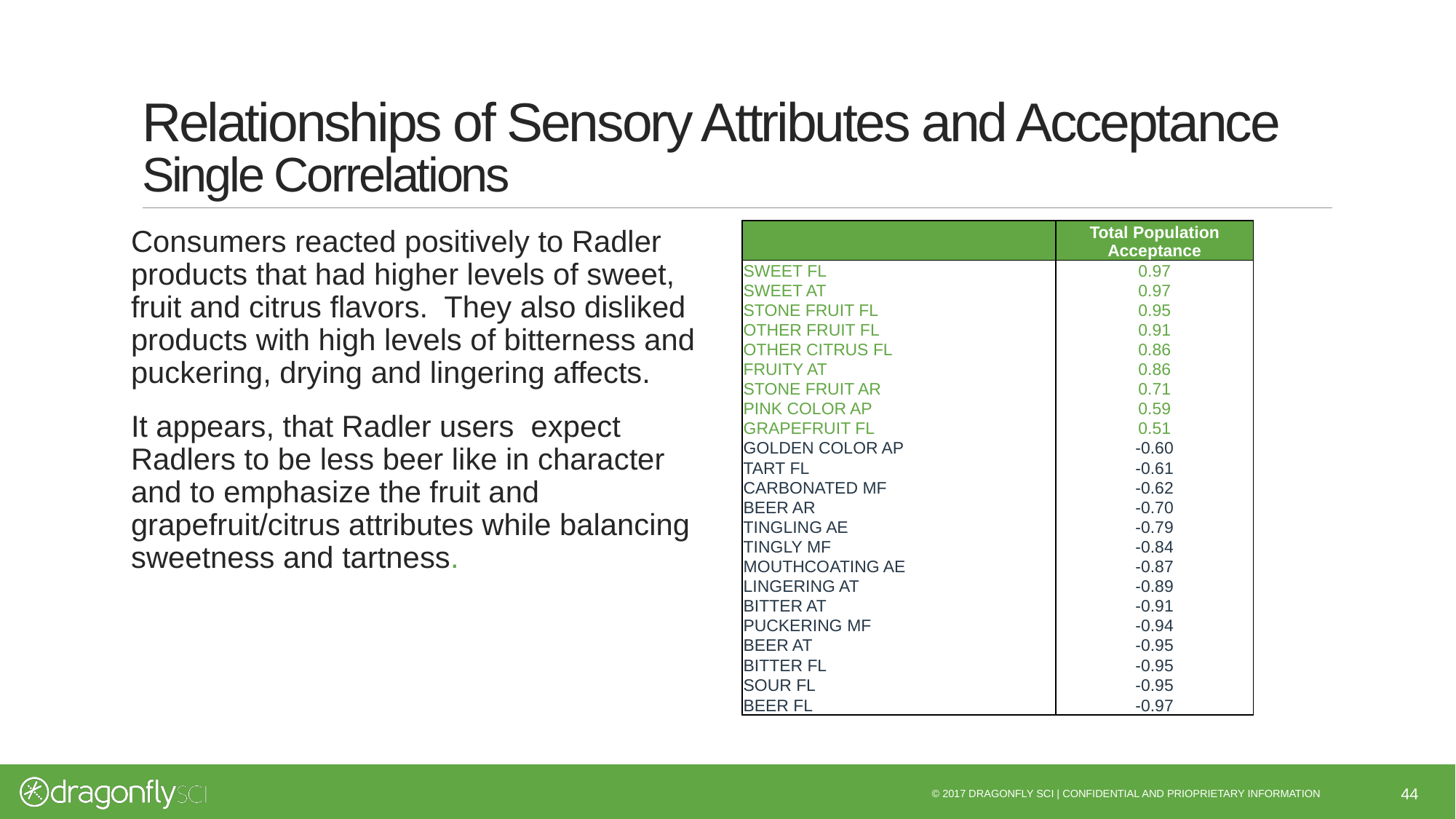

# Relationships of Sensory Attributes and Acceptance Single Correlations
Consumers reacted positively to Radler products that had higher levels of sweet, fruit and citrus flavors.  They also disliked products with high levels of bitterness and puckering, drying and lingering affects.
It appears, that Radler users  expect Radlers to be less beer like in character and to emphasize the fruit and grapefruit/citrus attributes while balancing sweetness and tartness.
|  | Total Population Acceptance |
| --- | --- |
| SWEET FL | 0.97 |
| SWEET AT | 0.97 |
| STONE FRUIT FL | 0.95 |
| OTHER FRUIT FL | 0.91 |
| OTHER CITRUS FL | 0.86 |
| FRUITY AT | 0.86 |
| STONE FRUIT AR | 0.71 |
| PINK COLOR AP | 0.59 |
| GRAPEFRUIT FL | 0.51 |
| GOLDEN COLOR AP | -0.60 |
| TART FL | -0.61 |
| CARBONATED MF | -0.62 |
| BEER AR | -0.70 |
| TINGLING AE | -0.79 |
| TINGLY MF | -0.84 |
| MOUTHCOATING AE | -0.87 |
| LINGERING AT | -0.89 |
| BITTER AT | -0.91 |
| PUCKERING MF | -0.94 |
| BEER AT | -0.95 |
| BITTER FL | -0.95 |
| SOUR FL | -0.95 |
| BEER FL | -0.97 |
© 2017 DRAGONFLY SCI | CONFIDENTIAL AND PRIOPRIETARY INFORMATION
44